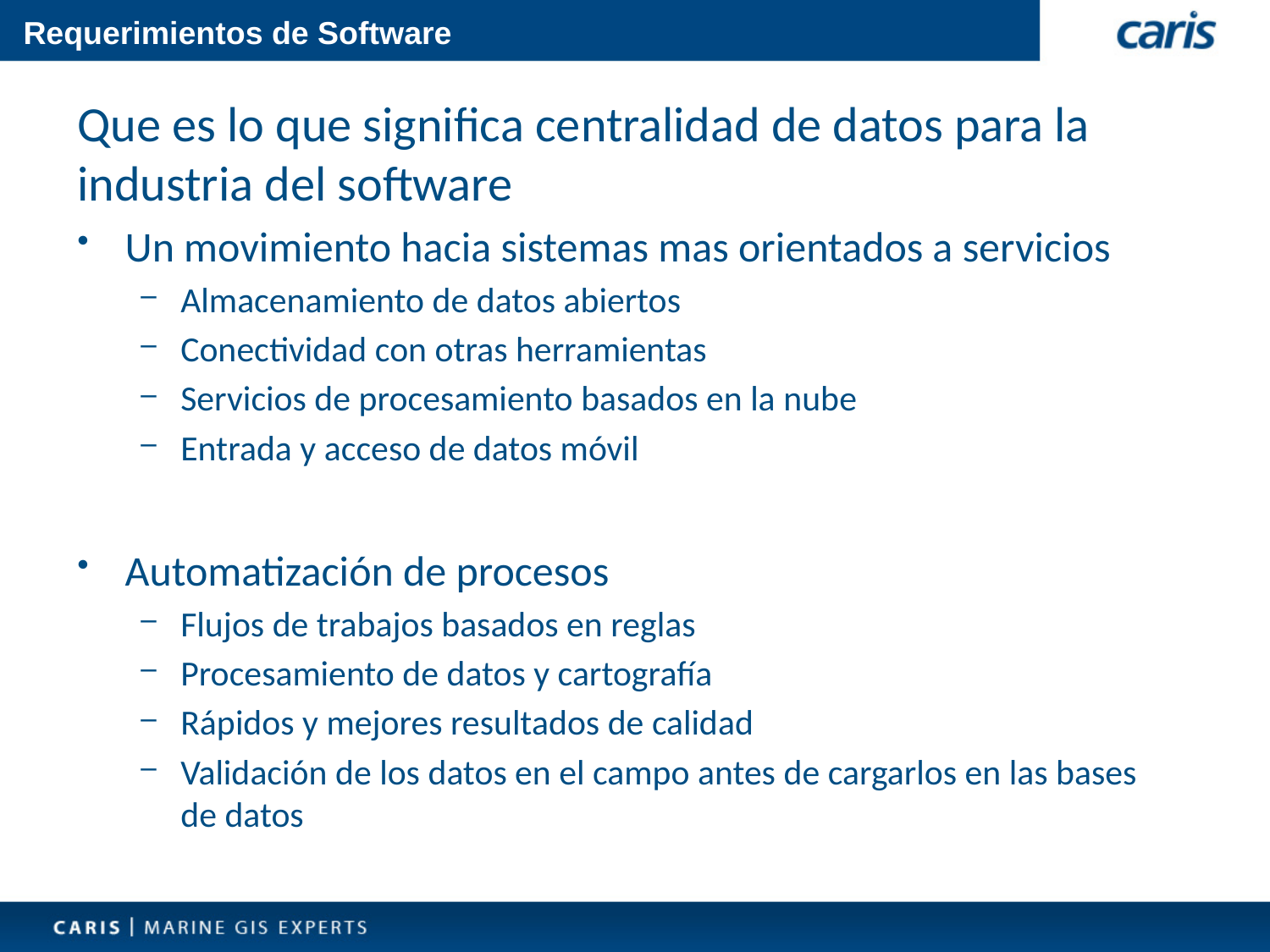

# Requerimientos de Software
Que es lo que significa centralidad de datos para la industria del software
Un movimiento hacia sistemas mas orientados a servicios
Almacenamiento de datos abiertos
Conectividad con otras herramientas
Servicios de procesamiento basados en la nube
Entrada y acceso de datos móvil

Automatización de procesos
Flujos de trabajos basados en reglas
Procesamiento de datos y cartografía
Rápidos y mejores resultados de calidad
Validación de los datos en el campo antes de cargarlos en las bases de datos